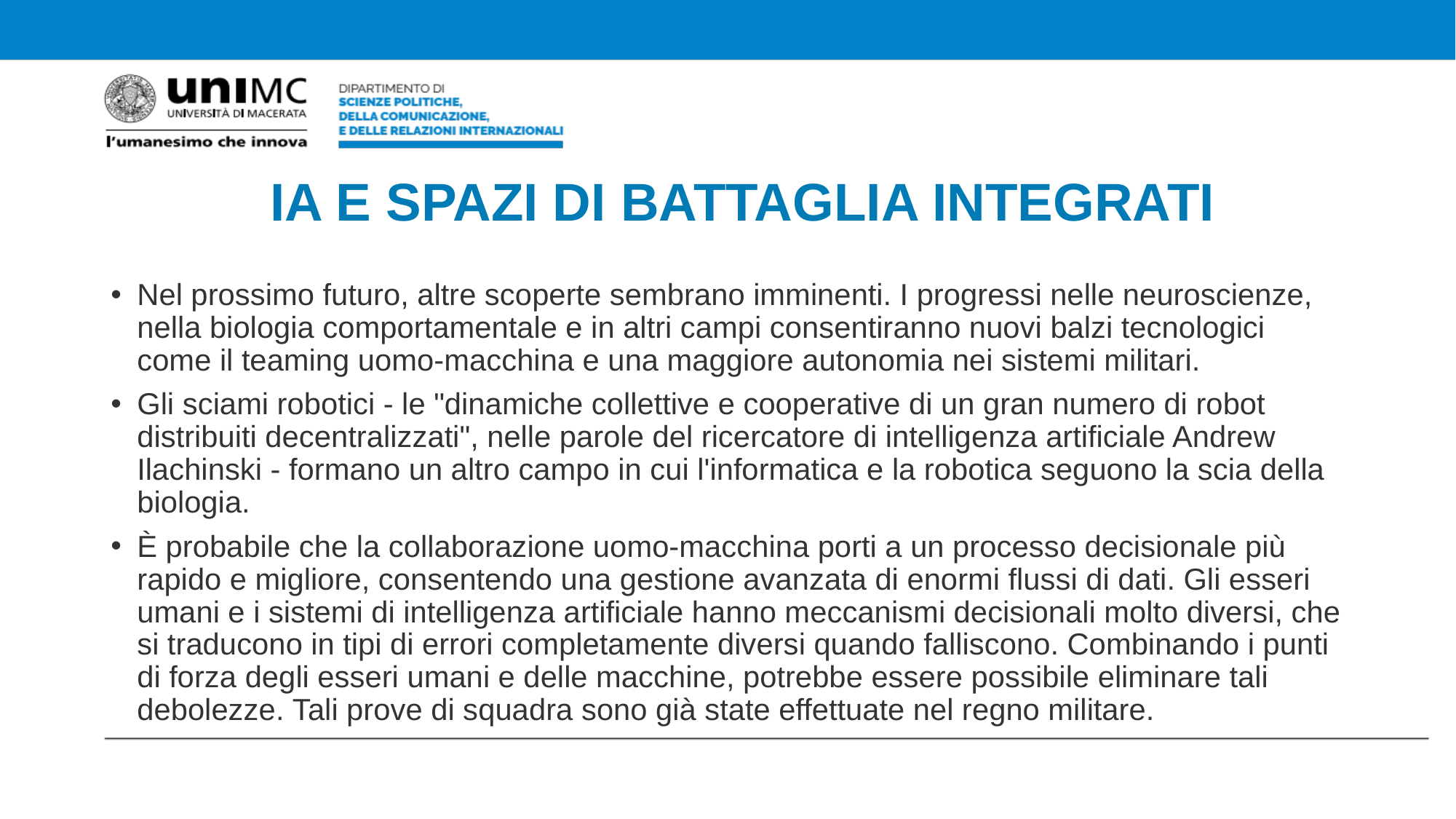

# IA E SPAZI DI BATTAGLIA INTEGRATI
Nel prossimo futuro, altre scoperte sembrano imminenti. I progressi nelle neuroscienze, nella biologia comportamentale e in altri campi consentiranno nuovi balzi tecnologici come il teaming uomo-macchina e una maggiore autonomia nei sistemi militari.
Gli sciami robotici - le "dinamiche collettive e cooperative di un gran numero di robot distribuiti decentralizzati", nelle parole del ricercatore di intelligenza artificiale Andrew Ilachinski - formano un altro campo in cui l'informatica e la robotica seguono la scia della biologia.
È probabile che la collaborazione uomo-macchina porti a un processo decisionale più rapido e migliore, consentendo una gestione avanzata di enormi flussi di dati. Gli esseri umani e i sistemi di intelligenza artificiale hanno meccanismi decisionali molto diversi, che si traducono in tipi di errori completamente diversi quando falliscono. Combinando i punti di forza degli esseri umani e delle macchine, potrebbe essere possibile eliminare tali debolezze. Tali prove di squadra sono già state effettuate nel regno militare.